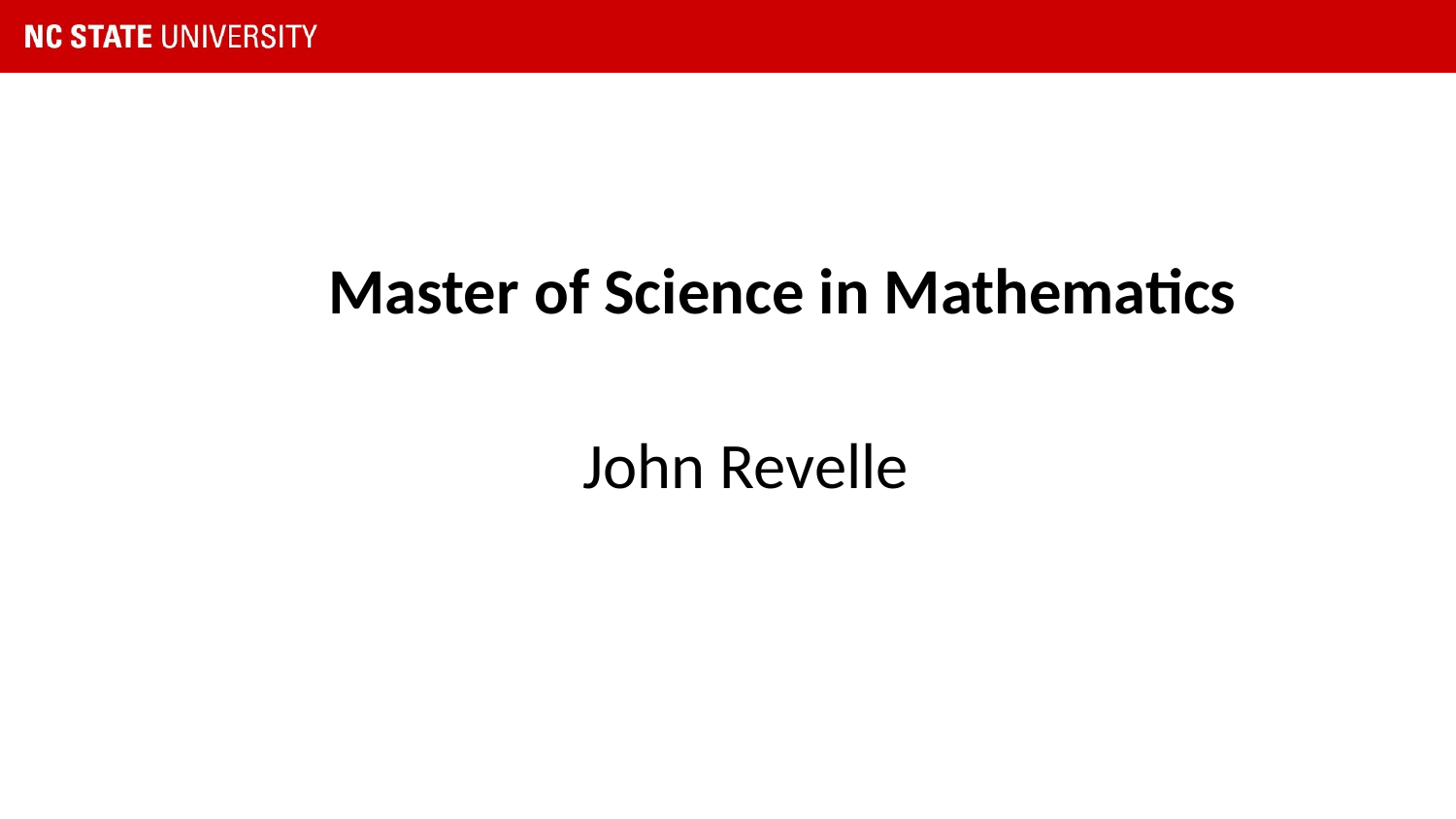

Master of Science in Mathematics
John Revelle